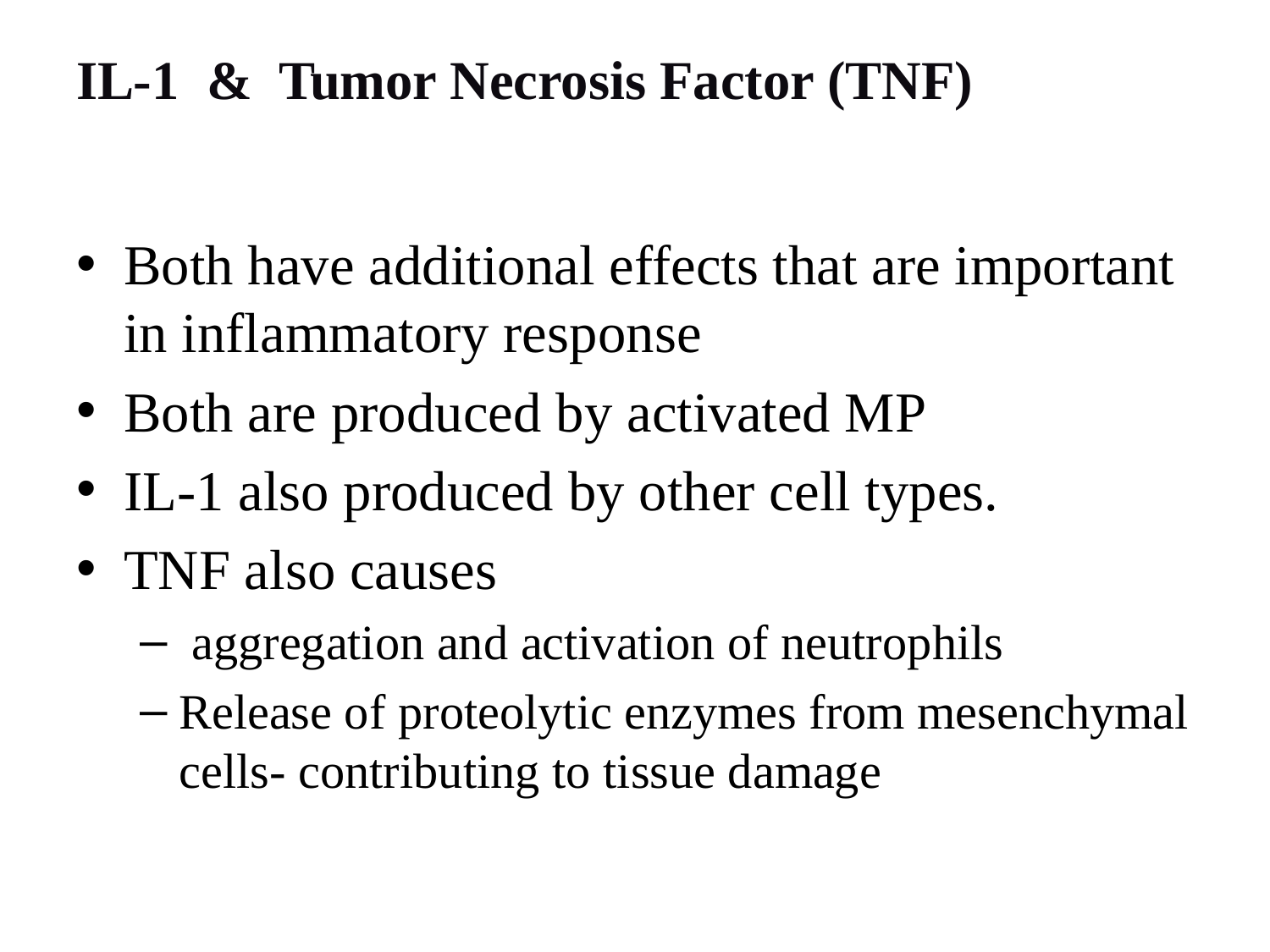

# IL-1  &  Tumor Necrosis Factor (TNF)
Both have additional effects that are important in inflammatory response
Both are produced by activated MP
IL-1 also produced by other cell types.
TNF also causes
 aggregation and activation of neutrophils
Release of proteolytic enzymes from mesenchymal cells- contributing to tissue damage